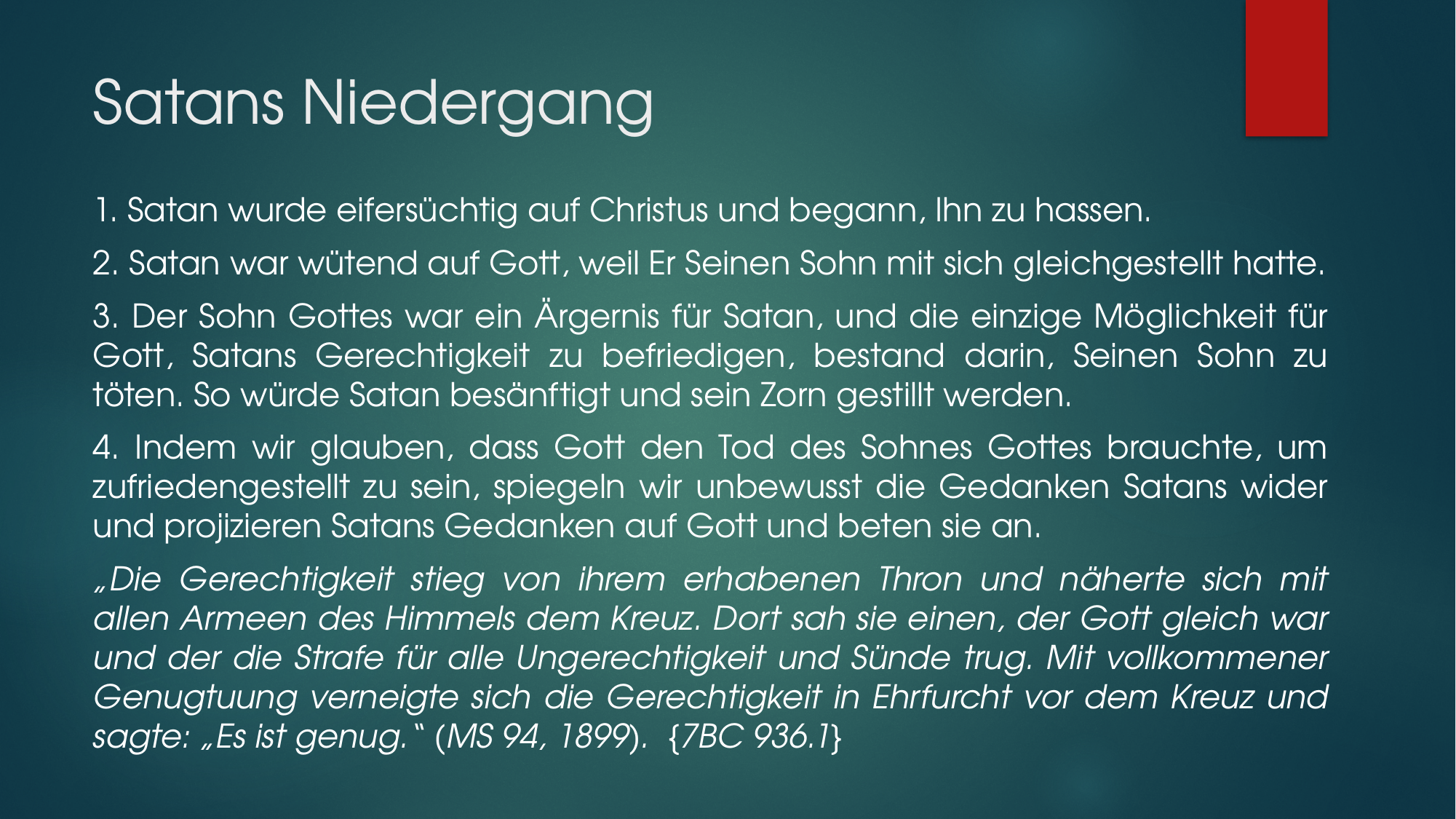

# Satans Niedergang
1. Satan wurde eifersüchtig auf Christus und begann, Ihn zu hassen.
2. Satan war wütend auf Gott, weil Er Seinen Sohn mit sich gleichgestellt hatte.
3. Der Sohn Gottes war ein Ärgernis für Satan, und die einzige Möglichkeit für Gott, Satans Gerechtigkeit zu befriedigen, bestand darin, Seinen Sohn zu töten. So würde Satan besänftigt und sein Zorn gestillt werden.
4. Indem wir glauben, dass Gott den Tod des Sohnes Gottes brauchte, um zufriedengestellt zu sein, spiegeln wir unbewusst die Gedanken Satans wider und projizieren Satans Gedanken auf Gott und beten sie an.
„Die Gerechtigkeit stieg von ihrem erhabenen Thron und näherte sich mit allen Armeen des Himmels dem Kreuz. Dort sah sie einen, der Gott gleich war und der die Strafe für alle Ungerechtigkeit und Sünde trug. Mit vollkommener Genugtuung verneigte sich die Gerechtigkeit in Ehrfurcht vor dem Kreuz und sagte: „Es ist genug.“ (MS 94, 1899).  {7BC 936.1}